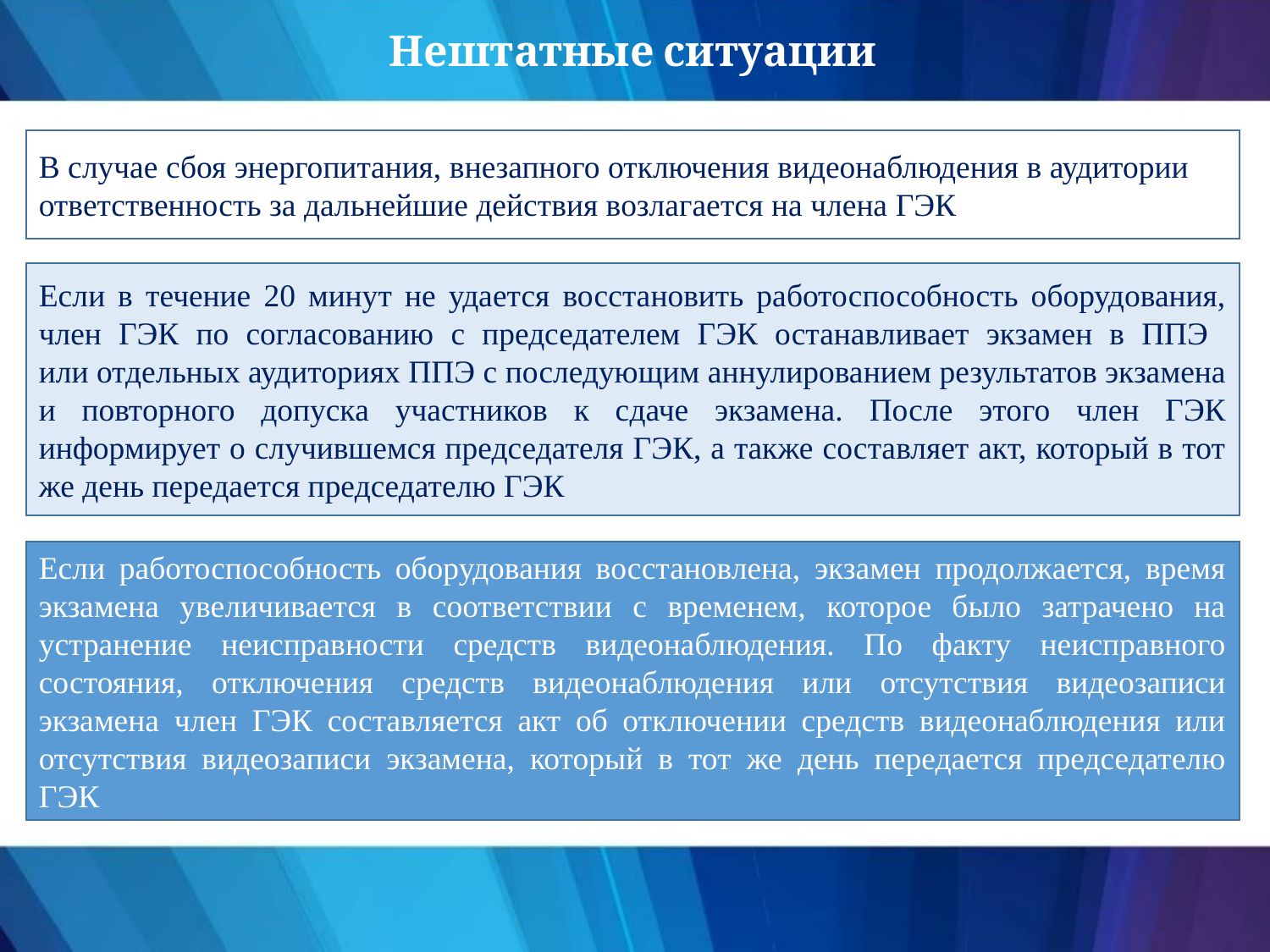

Нештатные ситуации
В случае сбоя энергопитания, внезапного отключения видеонаблюдения в аудитории ответственность за дальнейшие действия возлагается на члена ГЭК
Если в течение 20 минут не удается восстановить работоспособность оборудования, член ГЭК по согласованию с председателем ГЭК останавливает экзамен в ППЭ
или отдельных аудиториях ППЭ с последующим аннулированием результатов экзамена и повторного допуска участников к сдаче экзамена. После этого член ГЭК информирует о случившемся председателя ГЭК, а также составляет акт, который в тот же день передается председателю ГЭК
Если работоспособность оборудования восстановлена, экзамен продолжается, время экзамена увеличивается в соответствии с временем, которое было затрачено на устранение неисправности средств видеонаблюдения. По факту неисправного состояния, отключения средств видеонаблюдения или отсутствия видеозаписи экзамена член ГЭК составляется акт об отключении средств видеонаблюдения или отсутствия видеозаписи экзамена, который в тот же день передается председателю ГЭК